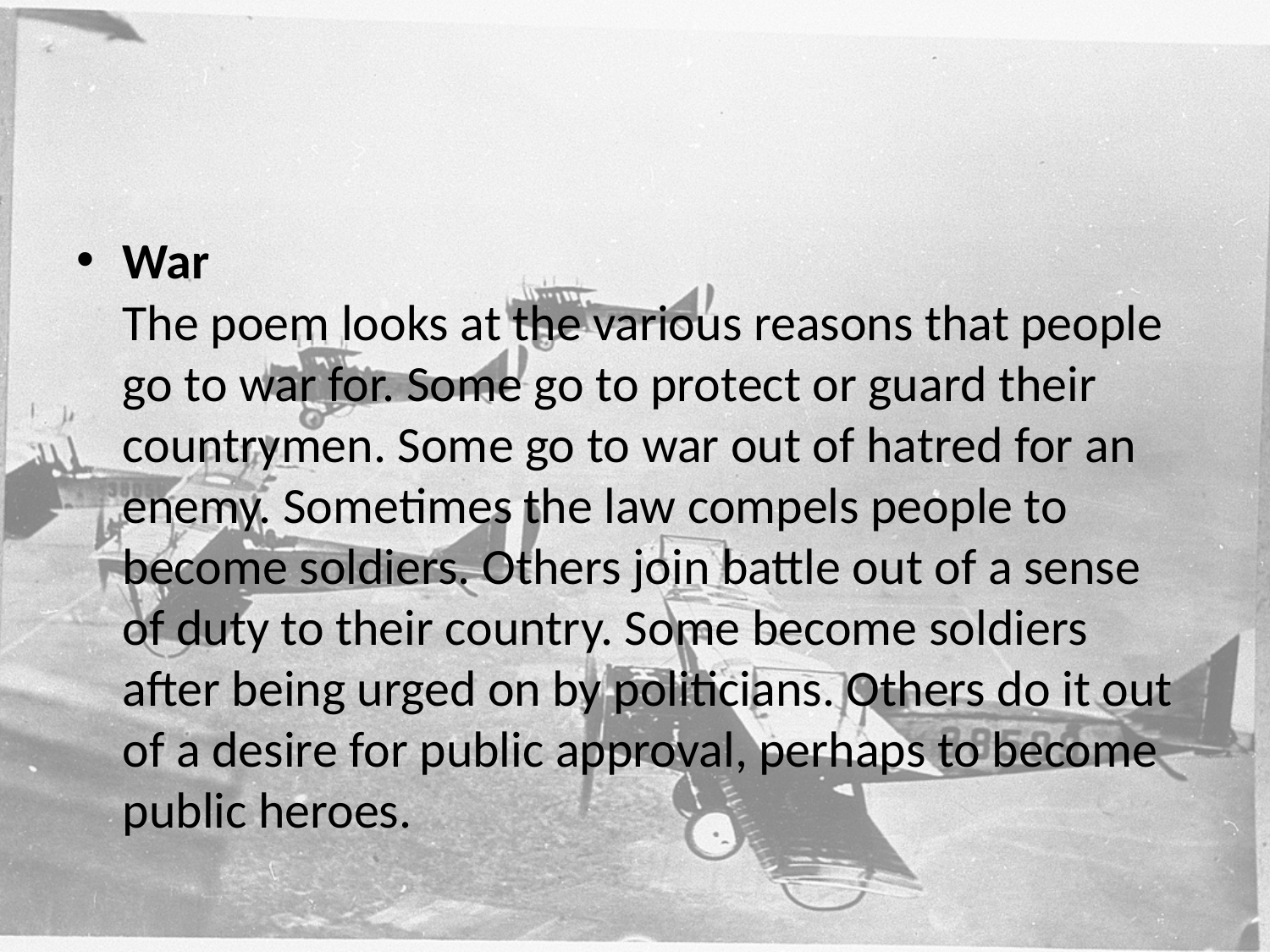

#
War
The poem looks at the various reasons that people go to war for. Some go to protect or guard their countrymen. Some go to war out of hatred for an enemy. Sometimes the law compels people to become soldiers. Others join battle out of a sense of duty to their country. Some become soldiers after being urged on by politicians. Others do it out of a desire for public approval, perhaps to become public heroes.